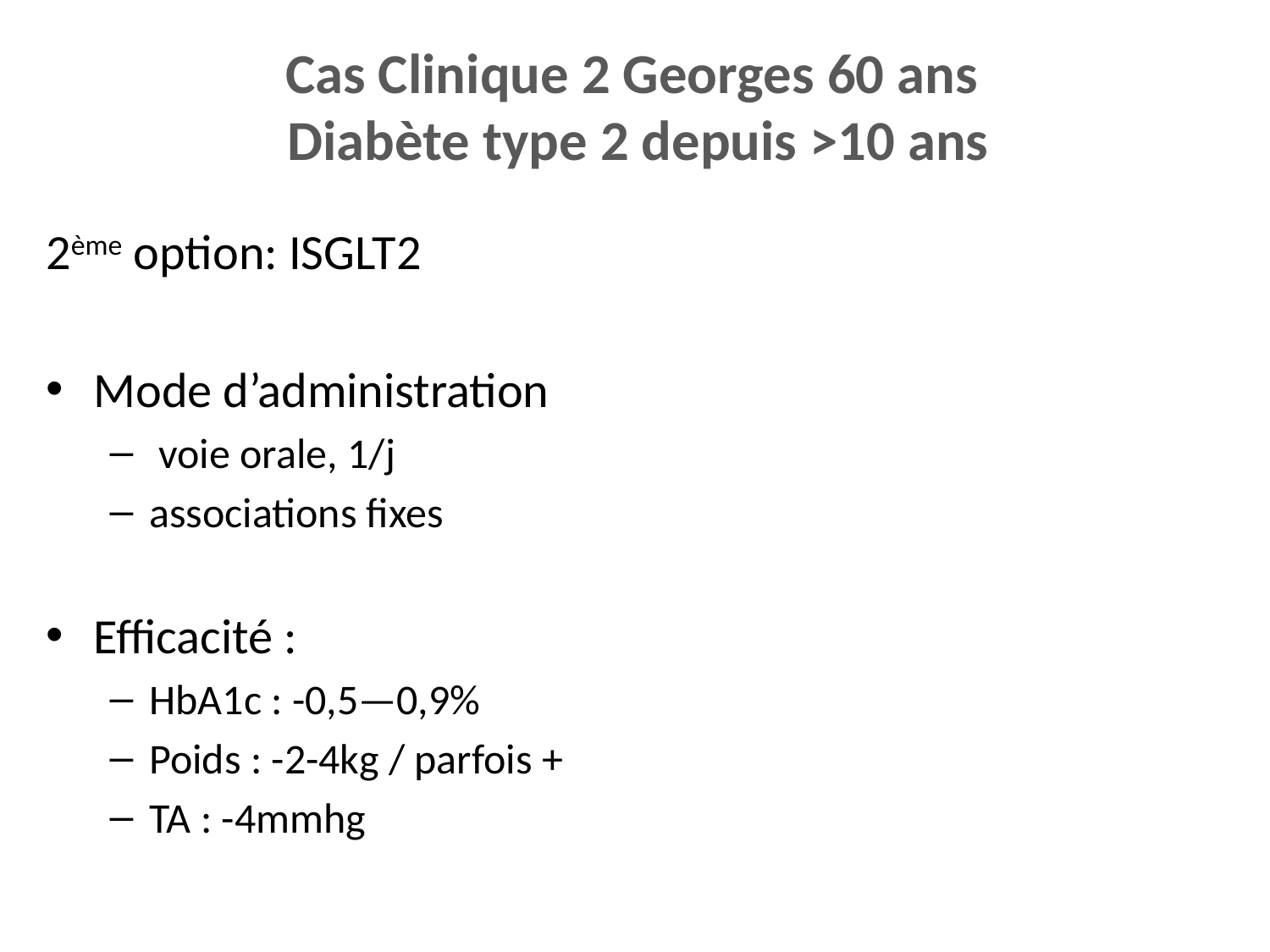

# Cas Clinique 2 Georges 60 ans Diabète type 2 depuis >10 ans
2ème option: ISGLT2

Mode d’administration
 voie orale, 1/j
associations fixes

Efficacité :
HbA1c : -0,5—0,9%
Poids : -2-4kg / parfois +
TA : -4mmhg